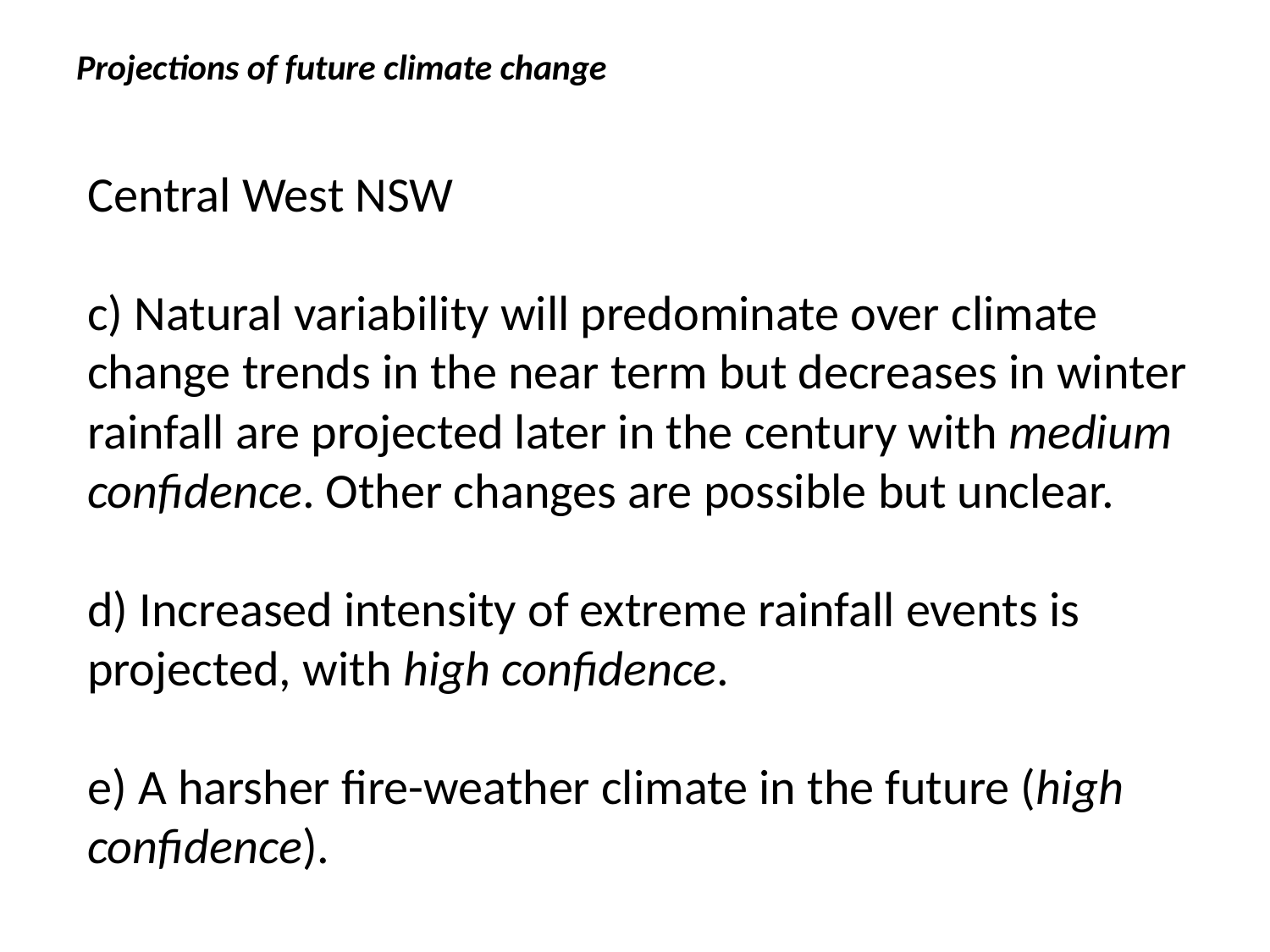

# Projections of future climate change
Central West NSW

c) Natural variability will predominate over climate change trends in the near term but decreases in winter rainfall are projected later in the century with medium confidence. Other changes are possible but unclear.

d) Increased intensity of extreme rainfall events is projected, with high confidence.

e) A harsher fire-weather climate in the future (high confidence).